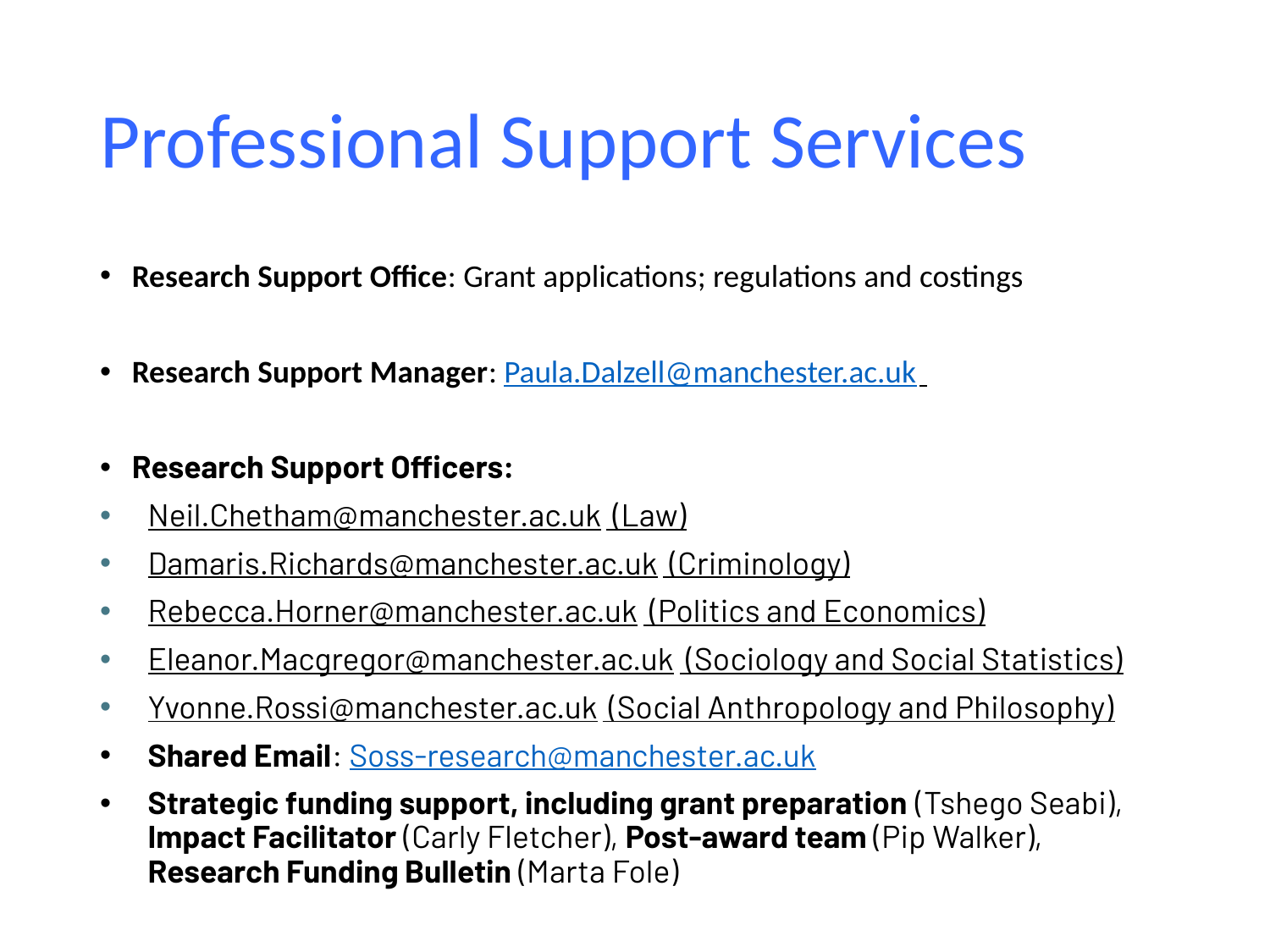

# Professional Support Services
Research Support Office: Grant applications; regulations and costings

Research Support Manager: Paula.Dalzell@manchester.ac.uk

Research Support Officers:
Neil.Chetham@manchester.ac.uk (Law)
Damaris.Richards@manchester.ac.uk (Criminology)
Rebecca.Horner@manchester.ac.uk (Politics and Economics)
Eleanor.Macgregor@manchester.ac.uk (Sociology and Social Statistics)
Yvonne.Rossi@manchester.ac.uk (Social Anthropology and Philosophy)
Shared Email: Soss-research@manchester.ac.uk
Strategic funding support, including grant preparation (Tshego Seabi), Impact Facilitator (Carly Fletcher), Post-award team (Pip Walker), Research Funding Bulletin (Marta Fole)